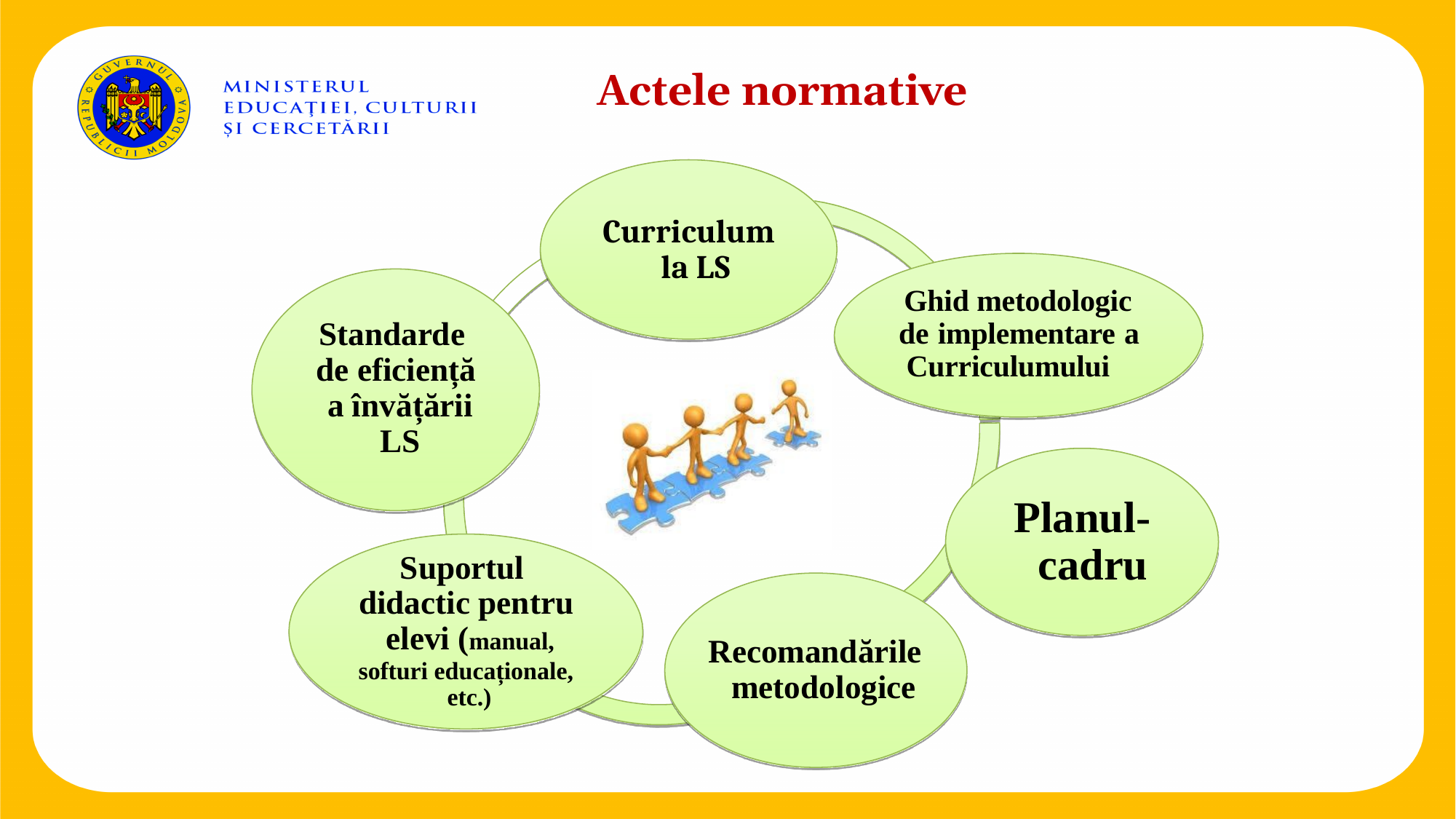

# Actele normative

Curriculum  la LS

Ghid metodologic  de implementare a  Curriculumului

Standarde  de eficiență  a învățării  LS

Planul-  cadru

Suportul  didactic pentru  elevi (manual,
softuri educaționale,  etc.)

Recomandările  metodologice